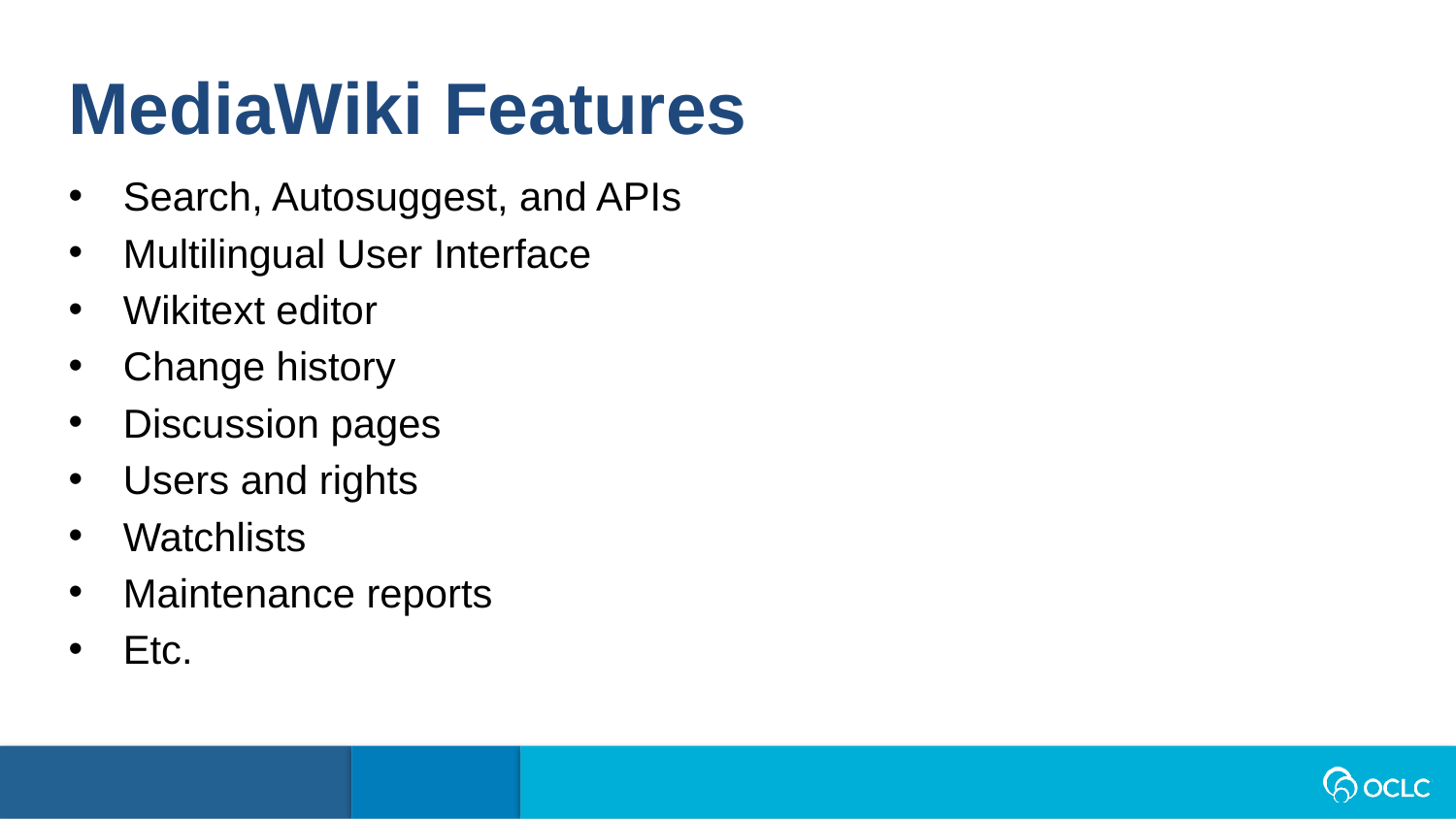

MediaWiki Features
Search, Autosuggest, and APIs
Multilingual User Interface
Wikitext editor
Change history
Discussion pages
Users and rights
Watchlists
Maintenance reports
Etc.